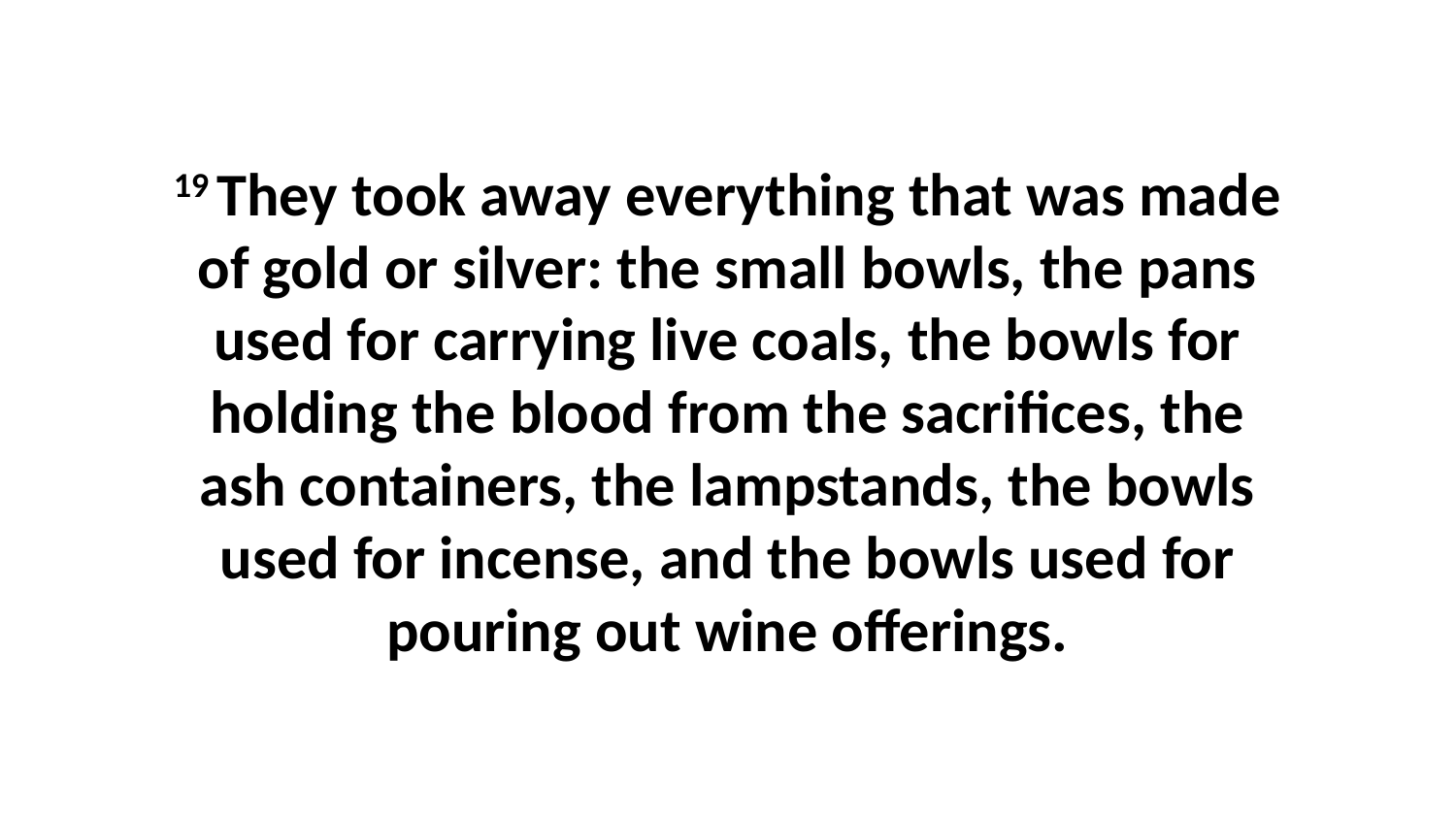

19 They took away everything that was made of gold or silver: the small bowls, the pans used for carrying live coals, the bowls for holding the blood from the sacrifices, the ash containers, the lampstands, the bowls used for incense, and the bowls used for pouring out wine offerings.